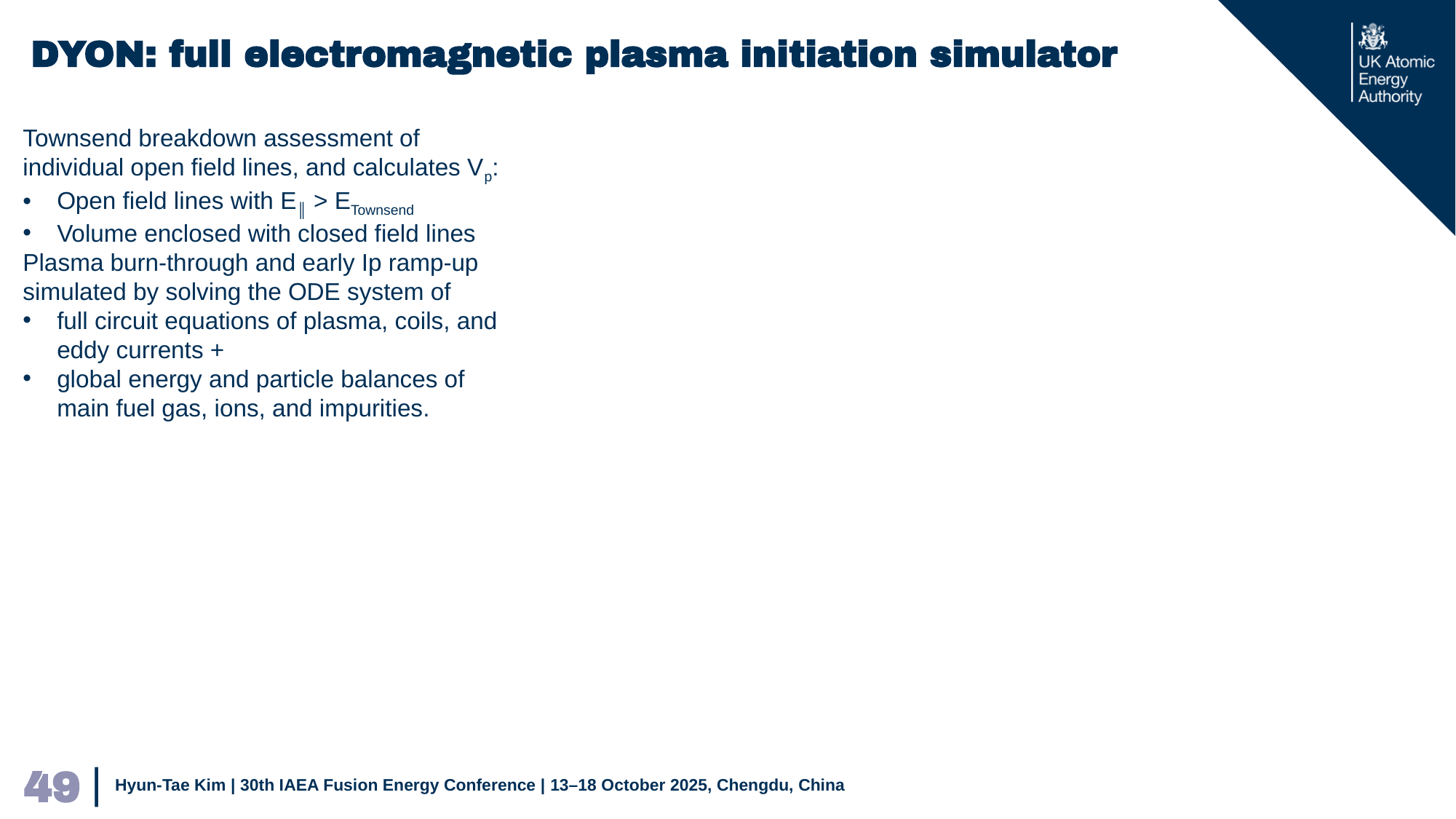

# DYON: full electromagnetic plasma initiation simulator
Townsend breakdown assessment of individual open field lines, and calculates Vp:
Open field lines with E║ > ETownsend
Volume enclosed with closed field lines
Plasma burn-through and early Ip ramp-up simulated by solving the ODE system of
full circuit equations of plasma, coils, and eddy currents +
global energy and particle balances of main fuel gas, ions, and impurities.

49
Hyun-Tae Kim | 30th IAEA Fusion Energy Conference | 13–18 October 2025, Chengdu, China